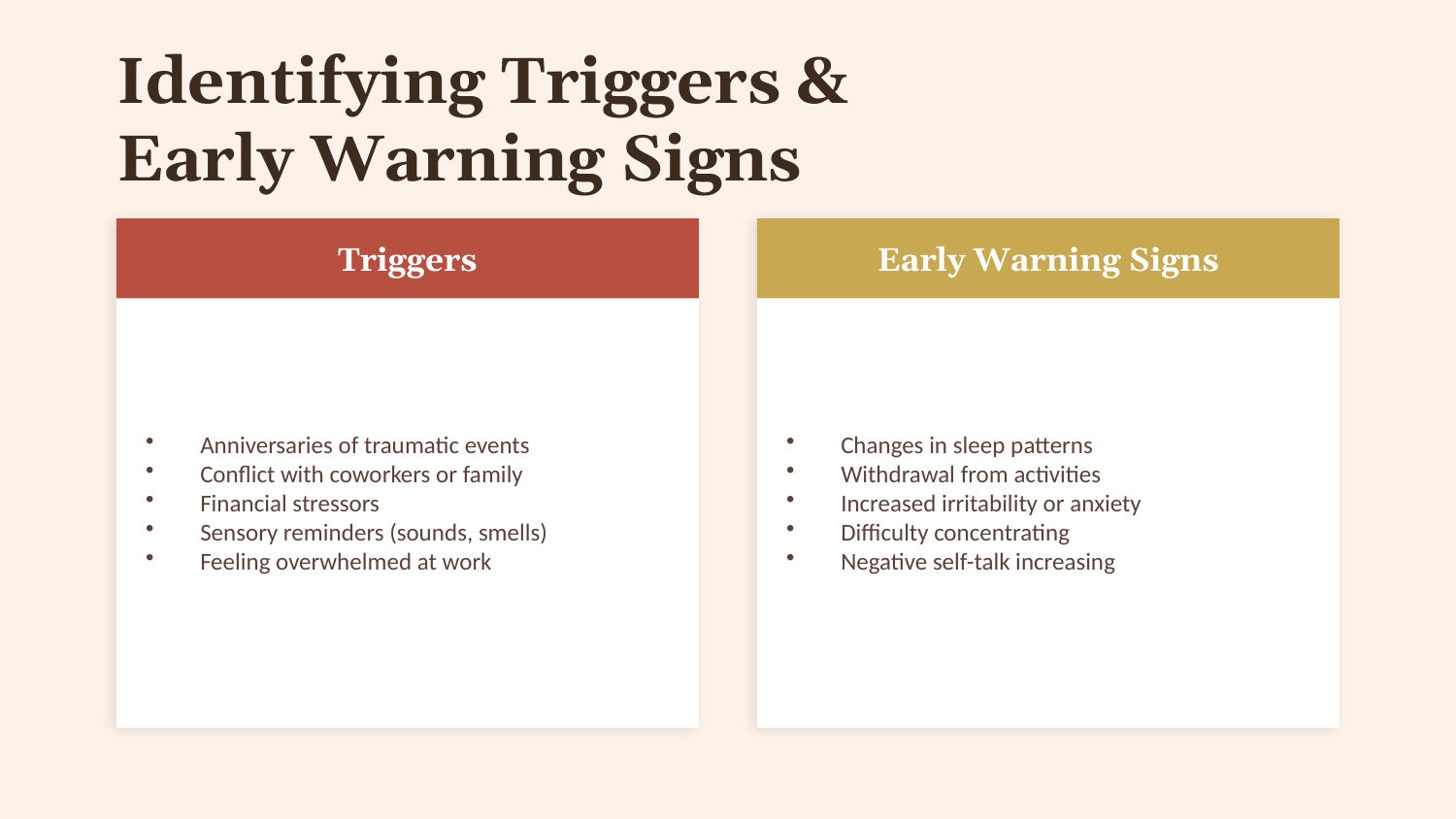

Identifying Triggers &
Early Warning Signs

Triggers

Early Warning Signs
Anniversaries of traumatic events
Conflict with coworkers or family
Financial stressors
Sensory reminders (sounds, smells)
Feeling overwhelmed at work
Changes in sleep patterns
Withdrawal from activities
Increased irritability or anxiety
Difficulty concentrating
Negative self-talk increasing